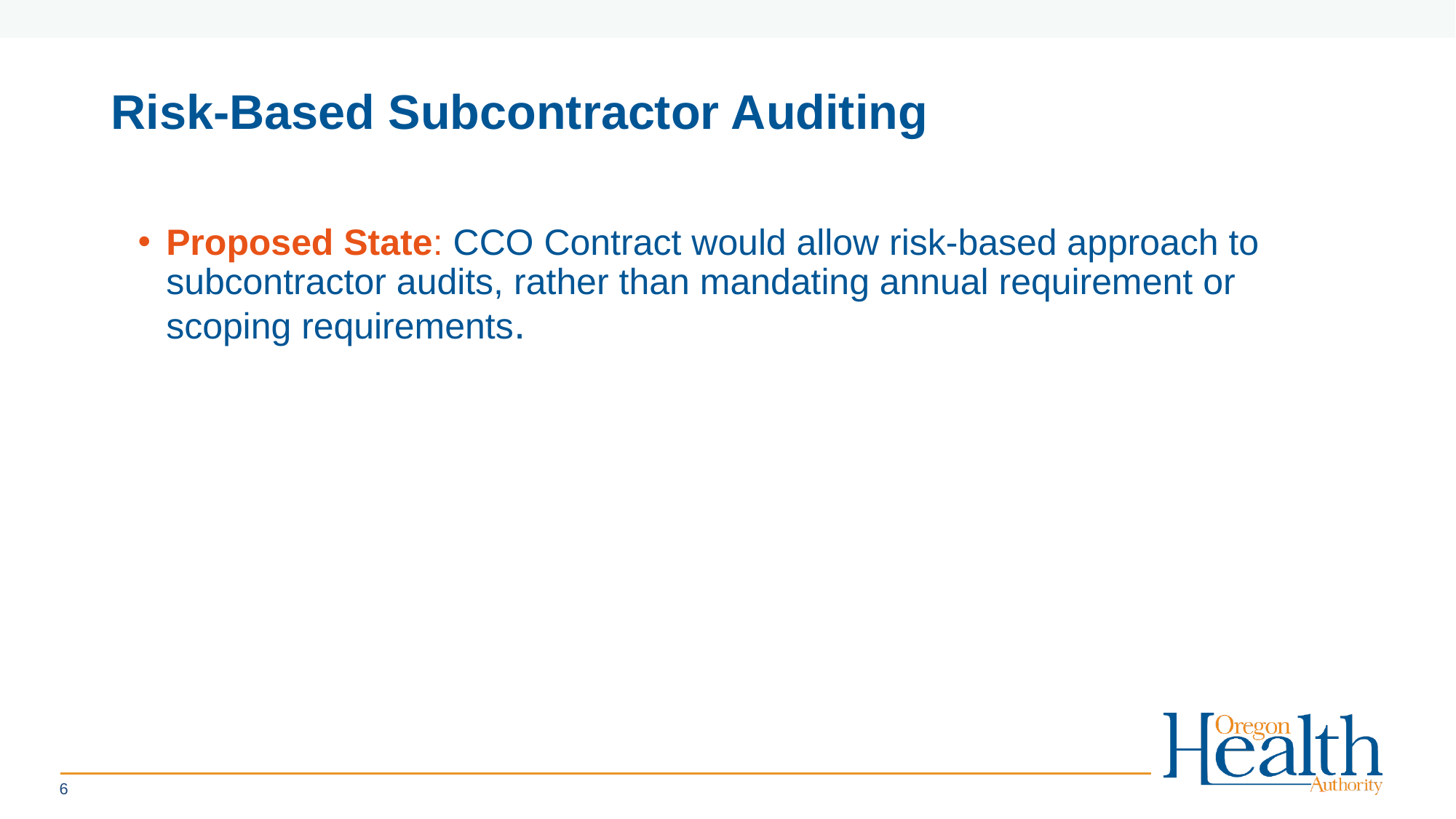

# Risk-Based Subcontractor Auditing
Proposed State: CCO Contract would allow risk-based approach to subcontractor audits, rather than mandating annual requirement or scoping requirements.